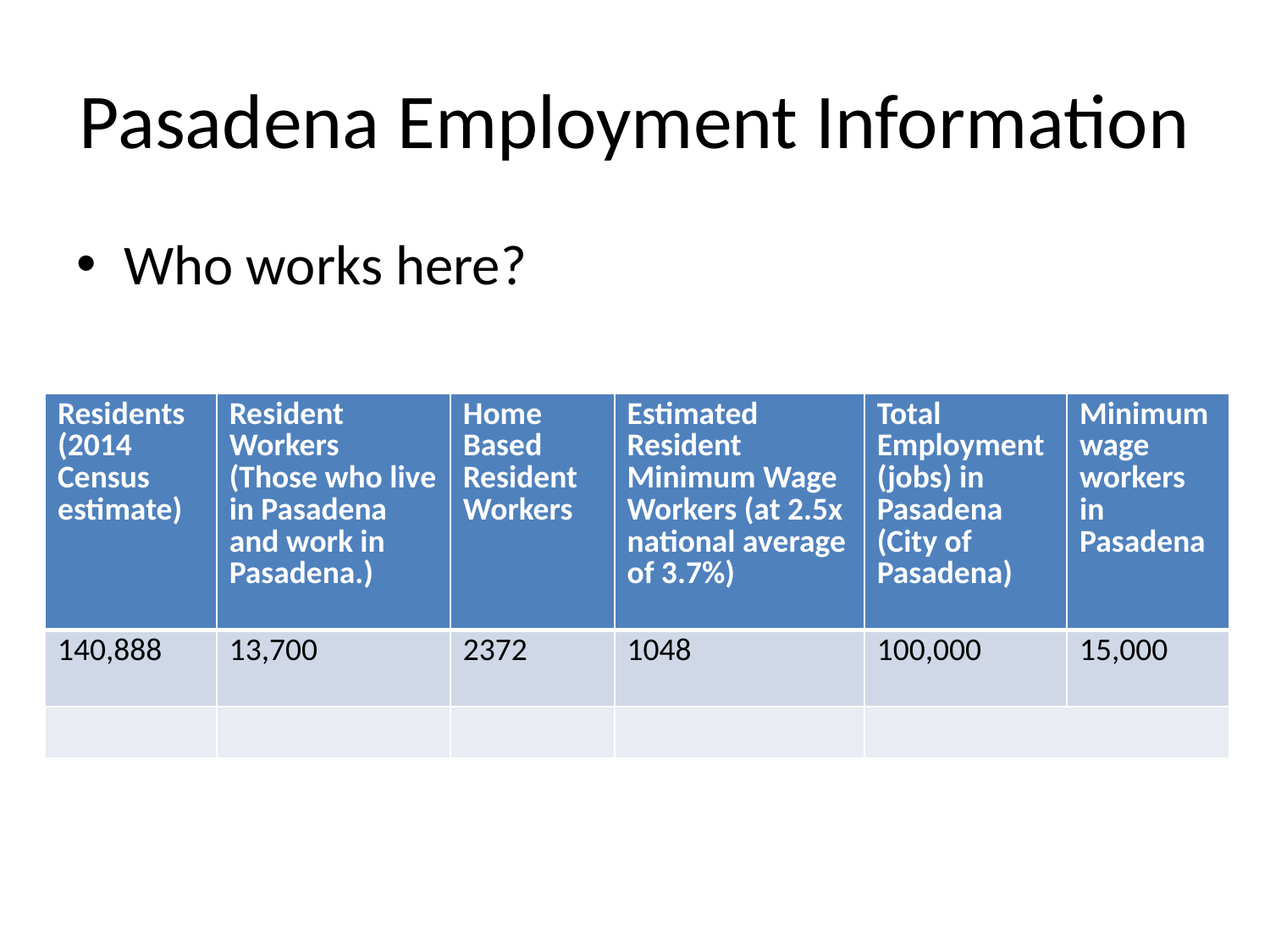

# Pasadena Employment Information
Who works here?

| Residents (2014 Census estimate) | Resident Workers (Those who live in Pasadena and work in Pasadena.) | Home Based Resident Workers | Estimated Resident Minimum Wage Workers (at 2.5x national average of 3.7%) | Total Employment (jobs) in Pasadena (City of Pasadena) | Minimum wage workers in Pasadena |
| --- | --- | --- | --- | --- | --- |
| 140,888 | 13,700 | 2372 | 1048 | 100,000 | 15,000 |
|  |  |  |  |  |  |